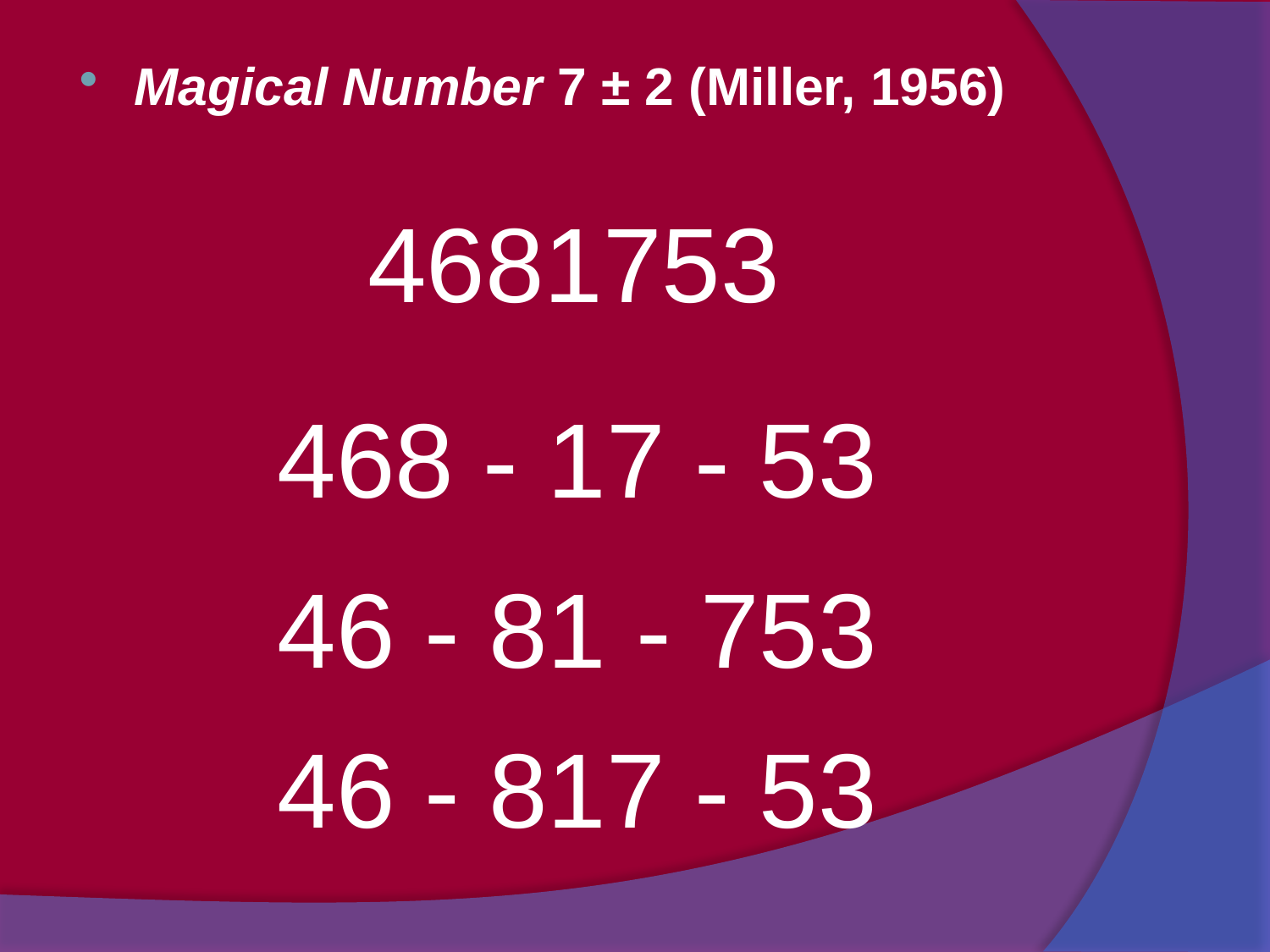

Magical Number 7 ± 2 (Miller, 1956)

4681753
468 - 17 - 53
46 - 81 - 753
46 - 817 - 53